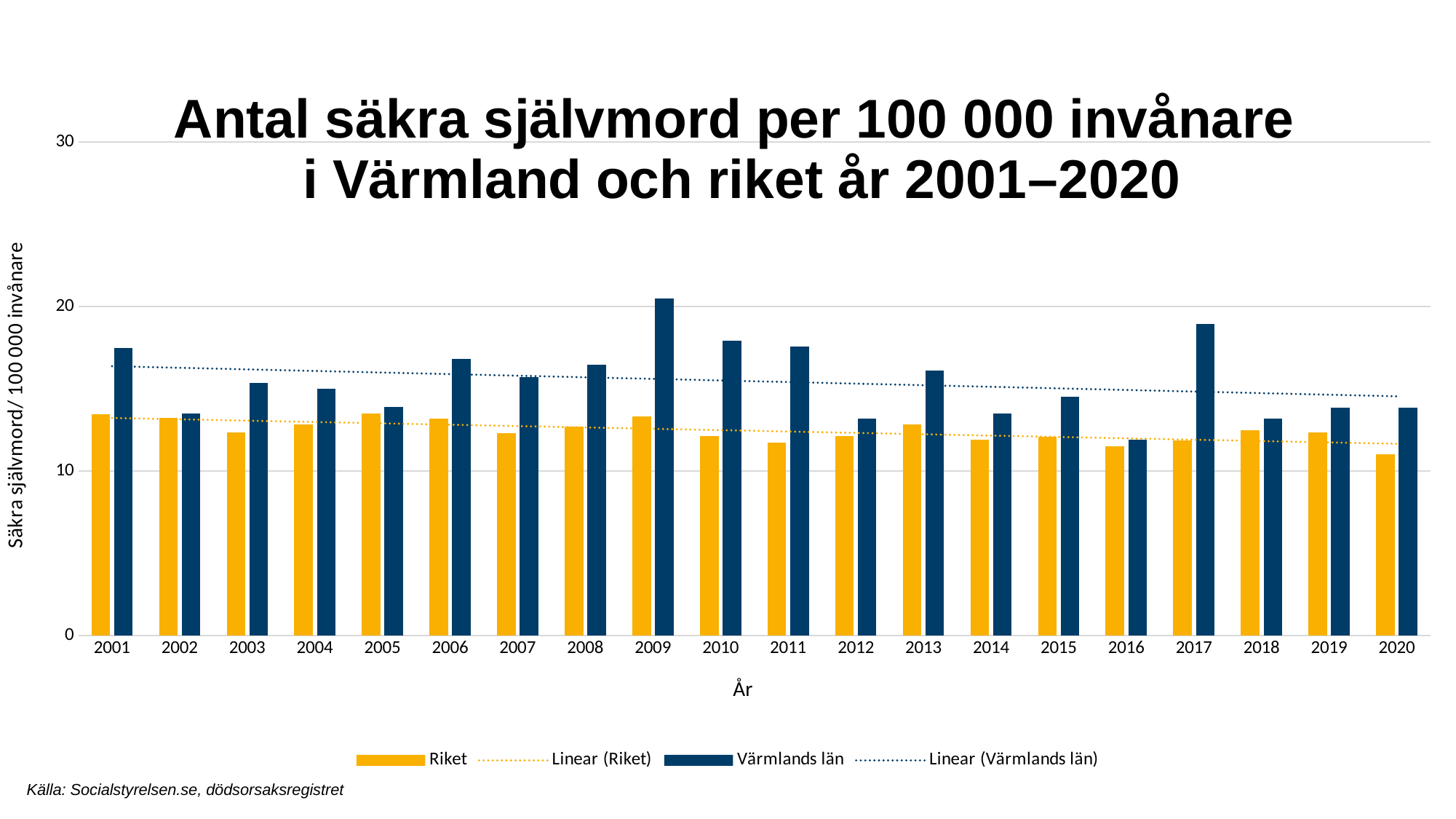

### Chart: Antal säkra självmord per 100 000 invånare
i Värmland och riket år 2001–2020

| Category | Riket | Värmlands län |
|---|---|---|
| 2001 | 13.44 | 17.49 |
| 2002 | 13.22 | 13.52 |
| 2003 | 12.37 | 15.36 |
| 2004 | 12.83 | 14.99 |
| 2005 | 13.5 | 13.9 |
| 2006 | 13.17 | 16.83 |
| 2007 | 12.31 | 15.71 |
| 2008 | 12.69 | 16.45 |
| 2009 | 13.34 | 20.49 |
| 2010 | 12.13 | 17.93 |
| 2011 | 11.75 | 17.58 |
| 2012 | 12.14 | 13.19 |
| 2013 | 12.83 | 16.09 |
| 2014 | 11.89 | 13.49 |
| 2015 | 12.1 | 14.53 |
| 2016 | 11.51 | 11.89 |
| 2017 | 11.87 | 18.94 |
| 2018 | 12.46 | 13.17 |
| 2019 | 12.35 | 13.83 |
| 2020 | 11.0 | 13.83 |
Källa: Socialstyrelsen.se, dödsorsaksregistret